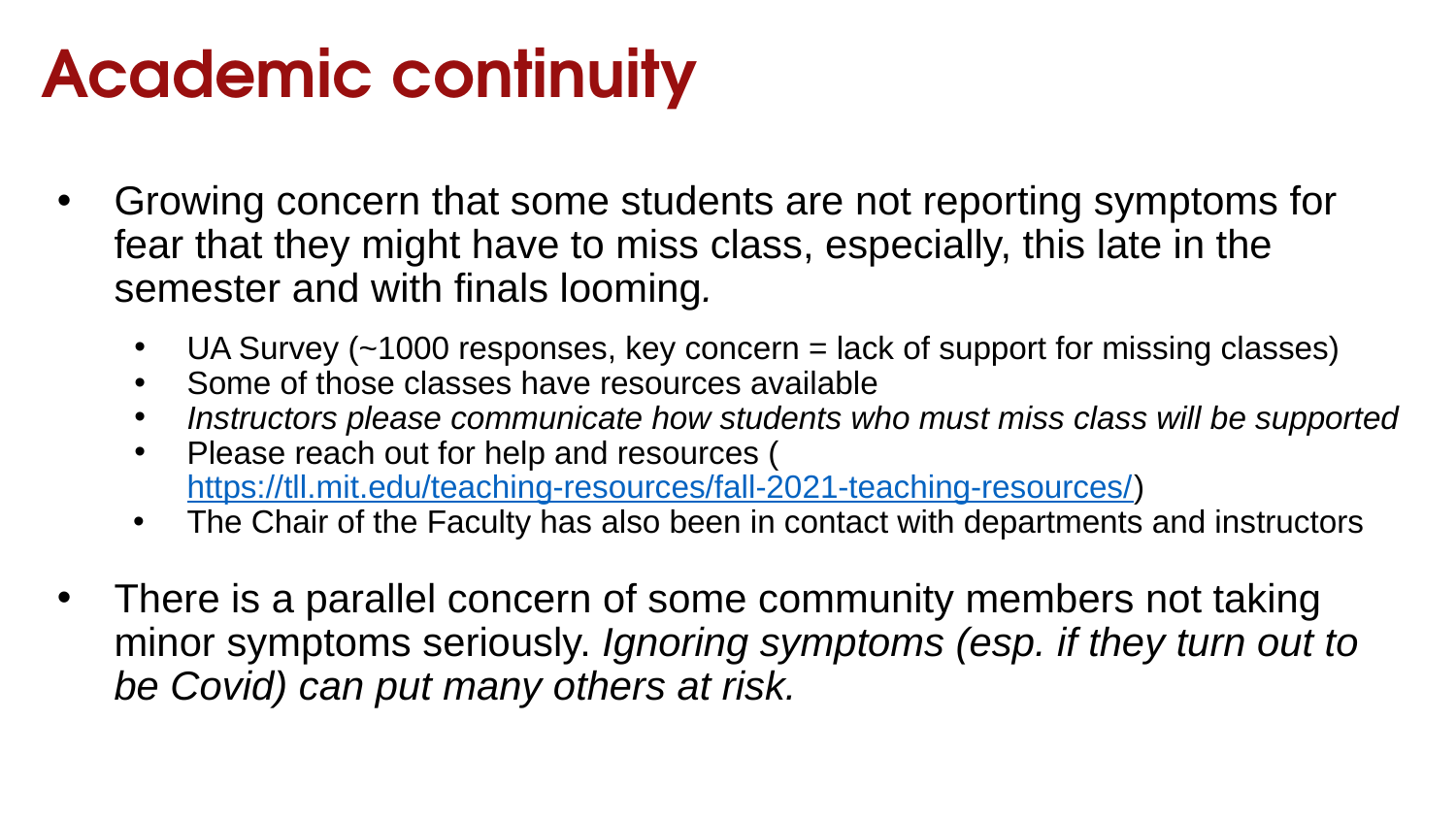

# Academic continuity
Growing concern that some students are not reporting symptoms for fear that they might have to miss class, especially, this late in the semester and with finals looming.
UA Survey (~1000 responses, key concern = lack of support for missing classes)
Some of those classes have resources available
Instructors please communicate how students who must miss class will be supported
Please reach out for help and resources (https://tll.mit.edu/teaching-resources/fall-2021-teaching-resources/)
The Chair of the Faculty has also been in contact with departments and instructors
There is a parallel concern of some community members not taking minor symptoms seriously. Ignoring symptoms (esp. if they turn out to be Covid) can put many others at risk.